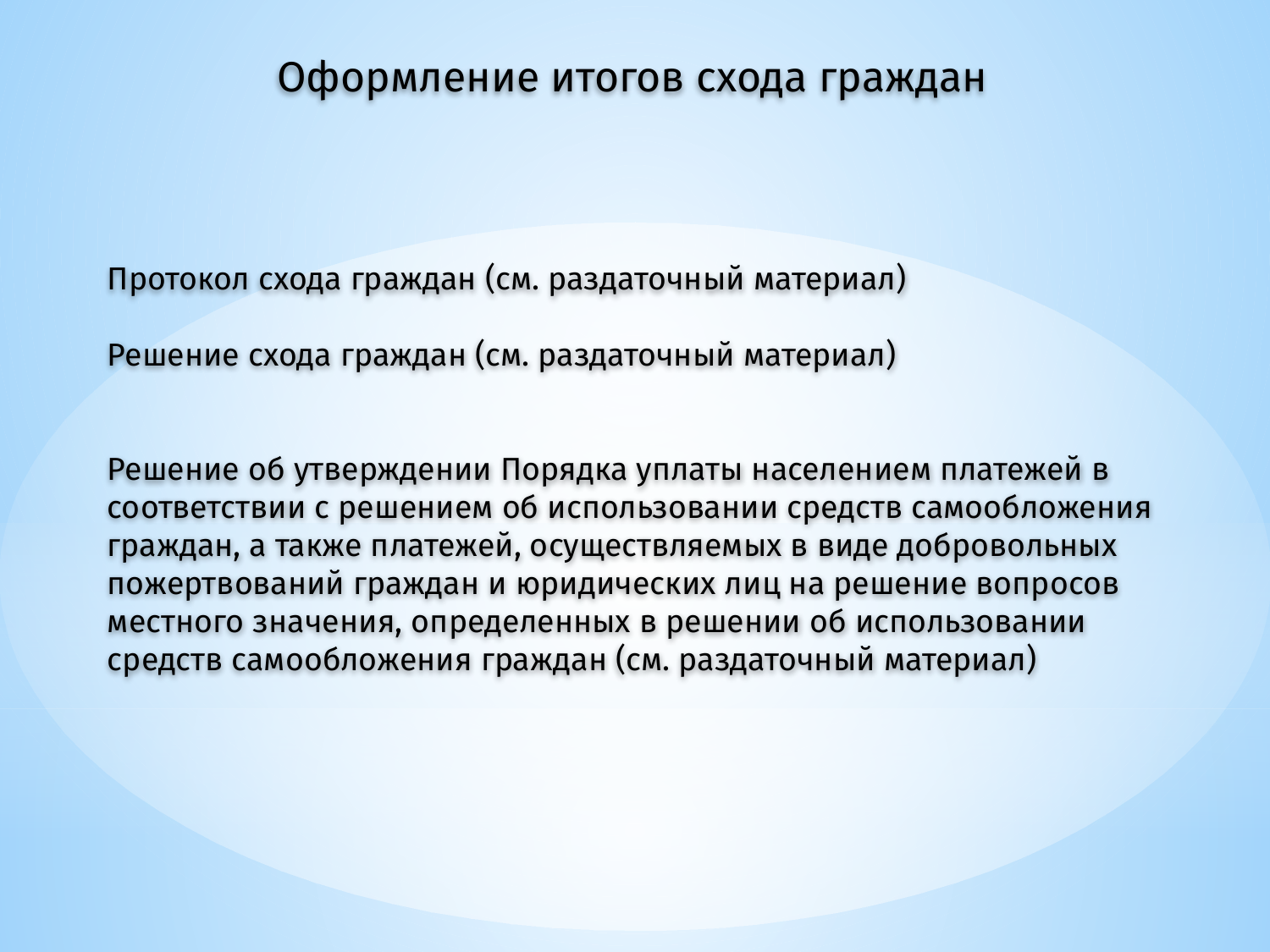

Оформление итогов схода граждан
Протокол схода граждан (см. раздаточный материал)

Решение схода граждан (см. раздаточный материал)

Решение об утверждении Порядка уплаты населением платежей в соответствии с решением об использовании средств самообложения граждан, а также платежей, осуществляемых в виде добровольных пожертвований граждан и юридических лиц на решение вопросов местного значения, определенных в решении об использовании средств самообложения граждан (см. раздаточный материал)